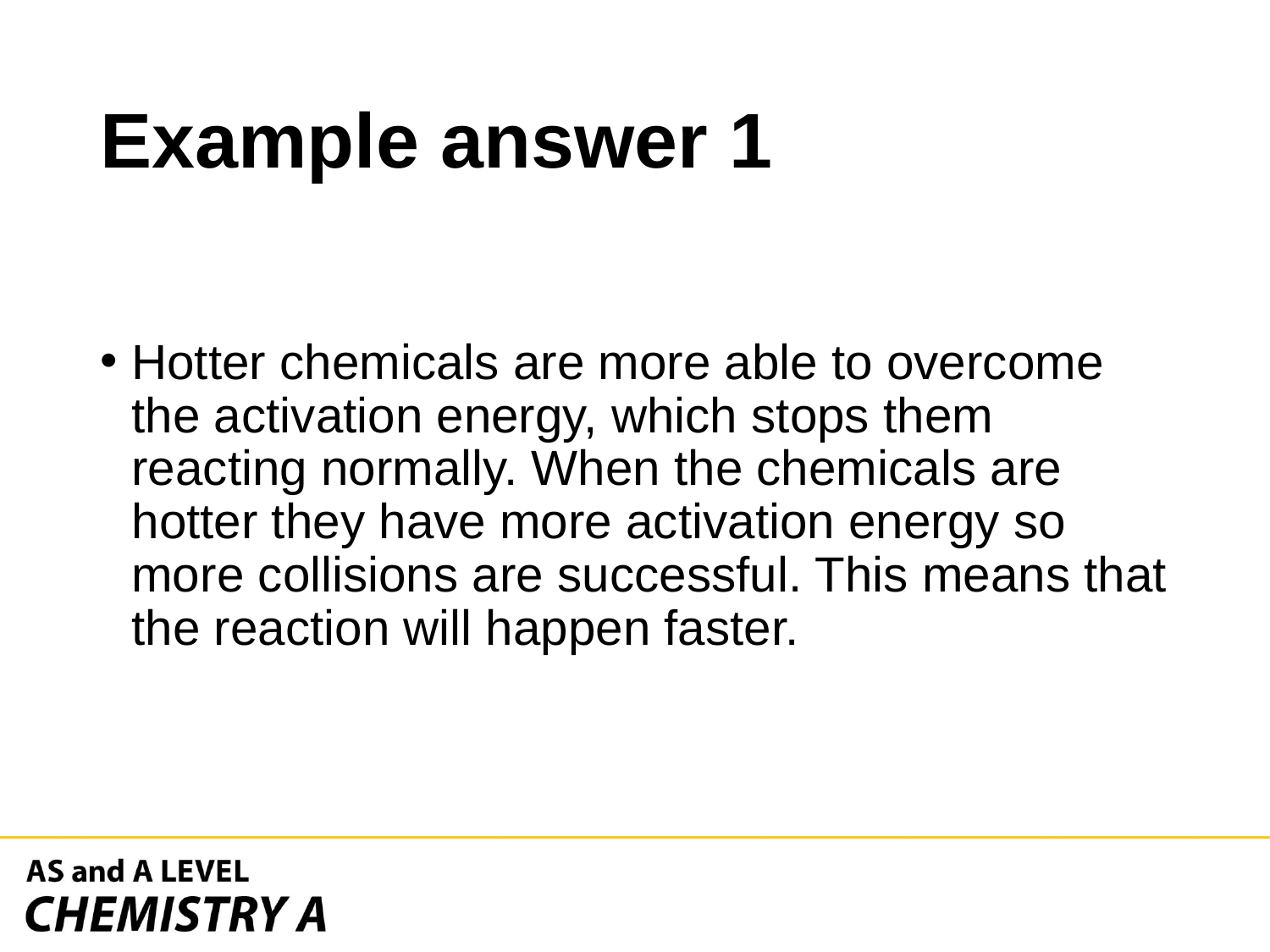

# Example answer 1

Hotter chemicals are more able to overcome the activation energy, which stops them reacting normally. When the chemicals are hotter they have more activation energy so more collisions are successful. This means that the reaction will happen faster.